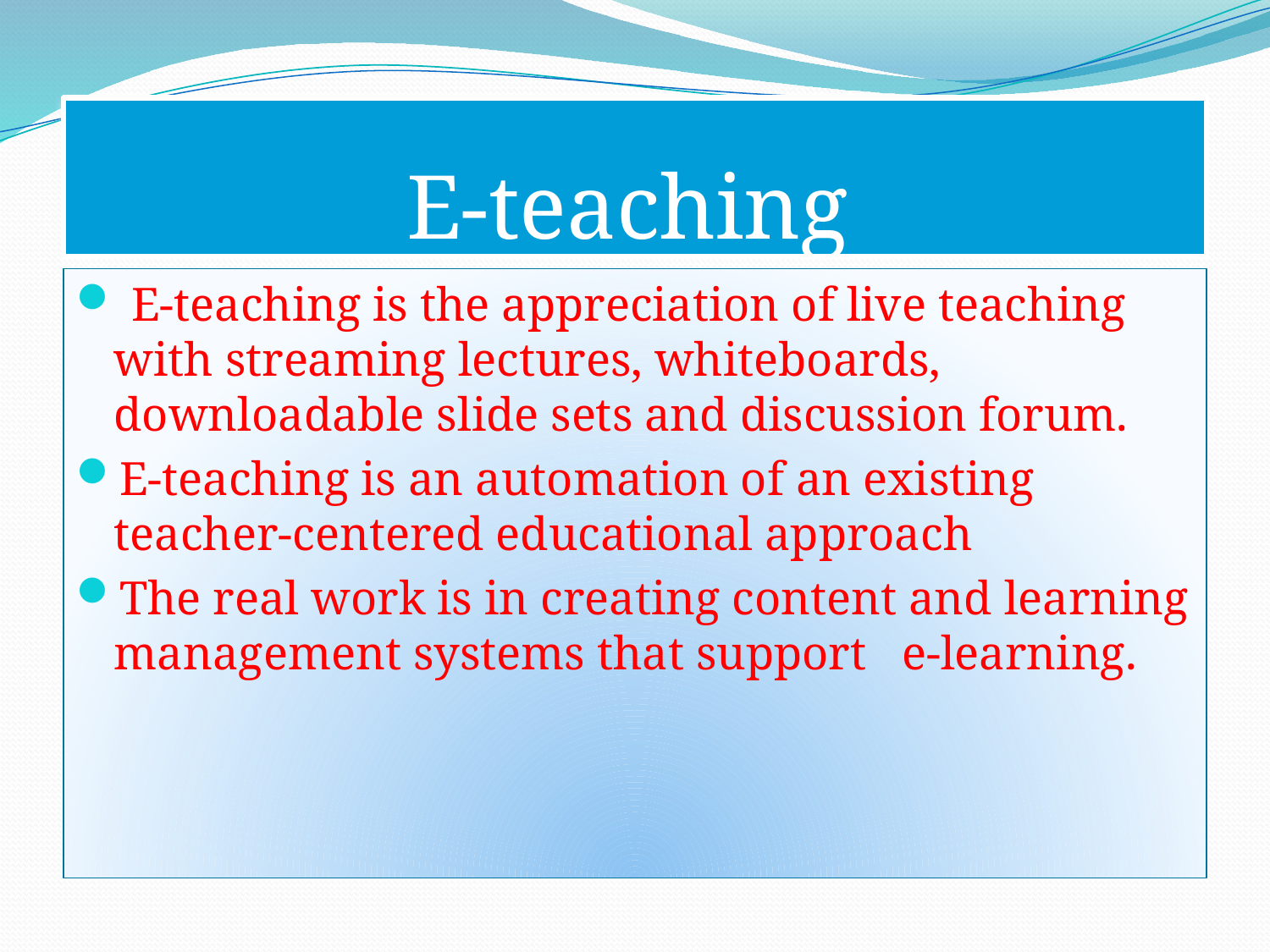

# E-teaching
 E-teaching is the appreciation of live teaching with streaming lectures, whiteboards, downloadable slide sets and discussion forum.
E-teaching is an automation of an existing teacher-centered educational approach
The real work is in creating content and learning management systems that support   e-learning.